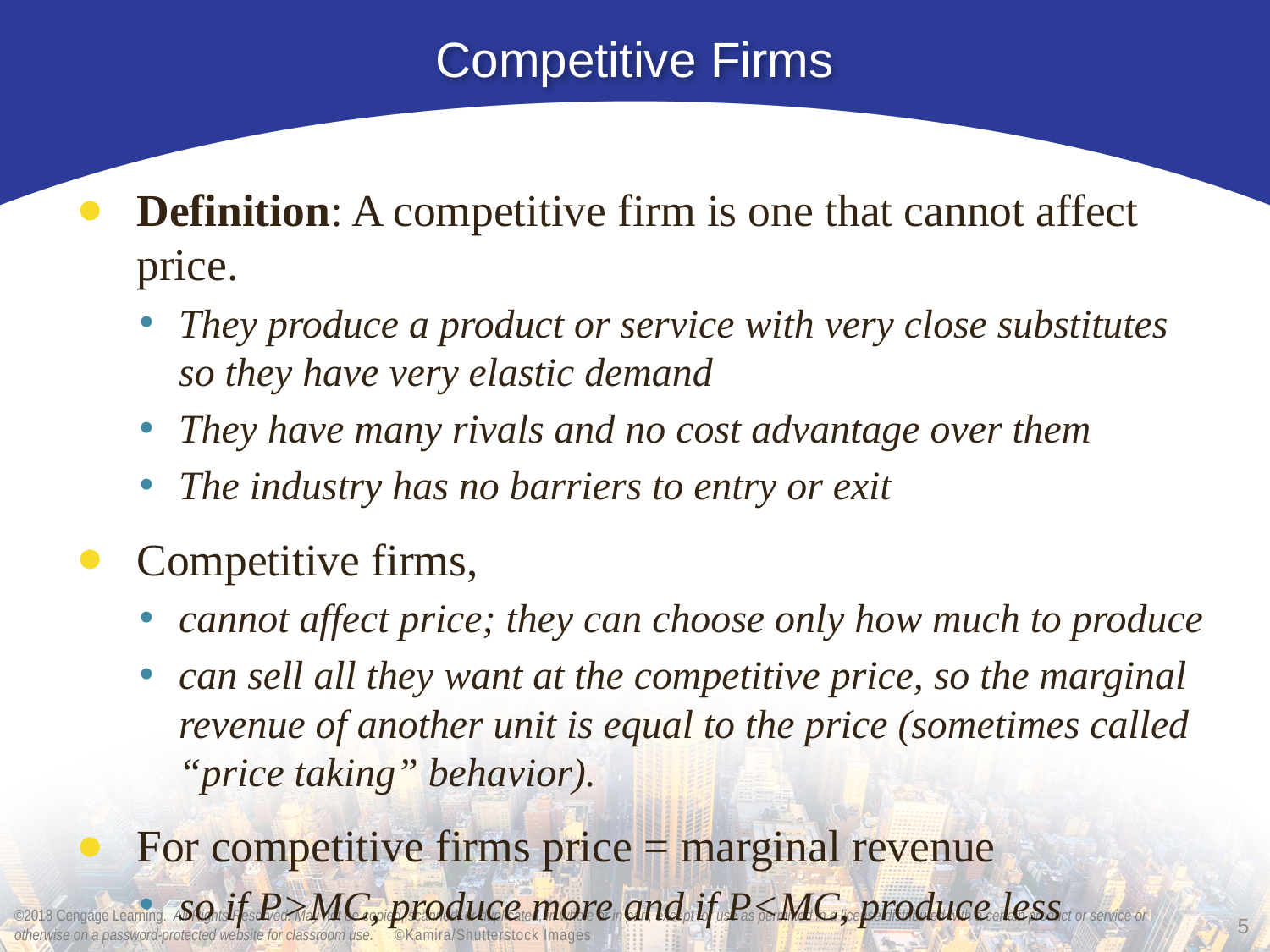

# Competitive Firms
Definition: A competitive firm is one that cannot affect price.
They produce a product or service with very close substitutes so they have very elastic demand
They have many rivals and no cost advantage over them
The industry has no barriers to entry or exit
Competitive firms,
cannot affect price; they can choose only how much to produce
can sell all they want at the competitive price, so the marginal revenue of another unit is equal to the price (sometimes called “price taking” behavior).
For competitive firms price = marginal revenue
so if P>MC, produce more and if P<MC, produce less
5